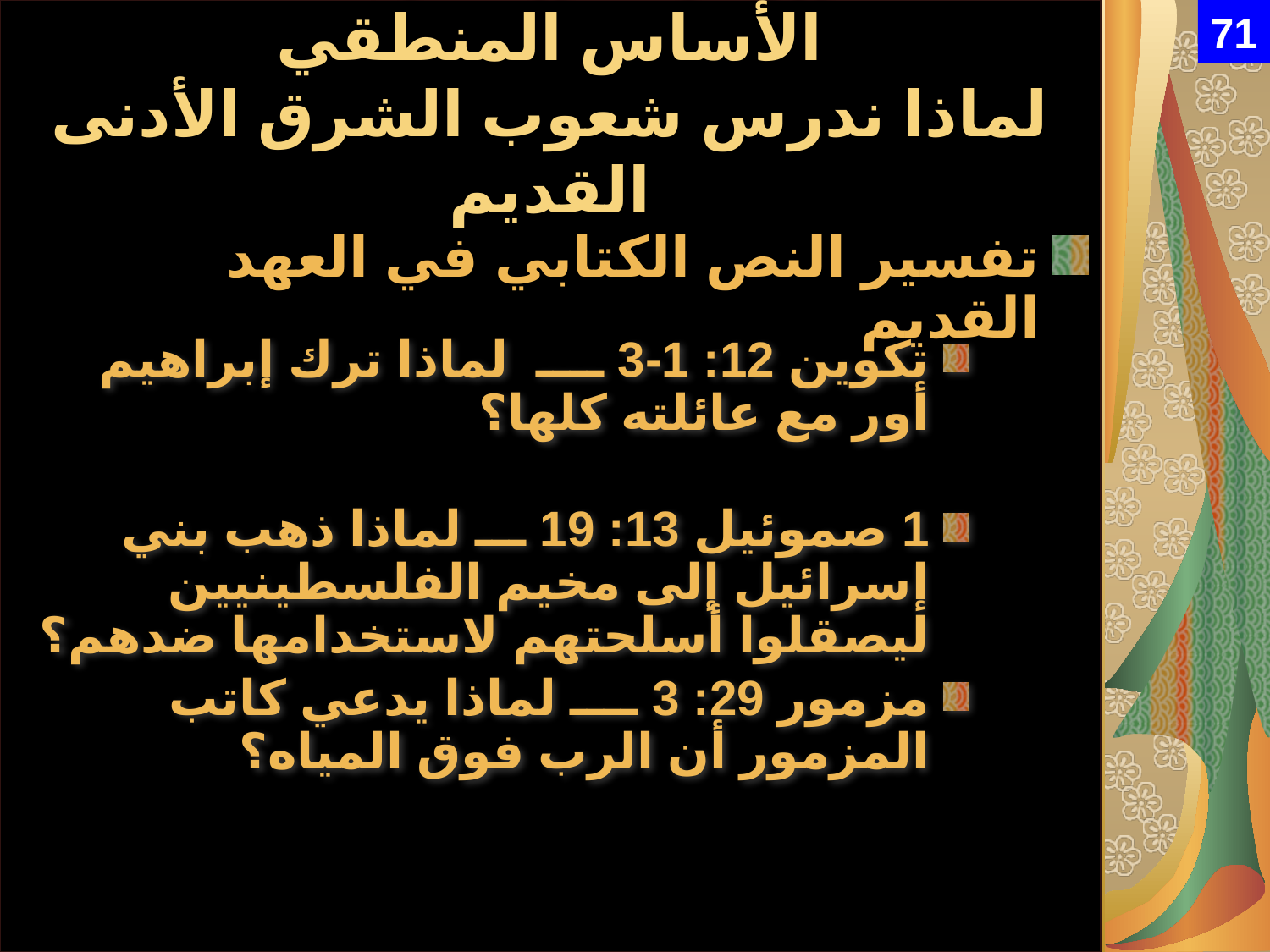

71
# الأساس المنطقي لماذا ندرس شعوب الشرق الأدنى القديم
تفسير النص الكتابي في العهد القديم
تكوين 12: 1-3 ــــ  لماذا ترك إبراهيم أور مع عائلته كلها؟
1 صموئيل 13: 19 ـــ لماذا ذهب بني إسرائيل إلى مخيم الفلسطينيين ليصقلوا أسلحتهم لاستخدامها ضدهم؟
مزمور 29: 3 ــــ لماذا يدعي كاتب المزمور أن الرب فوق المياه؟